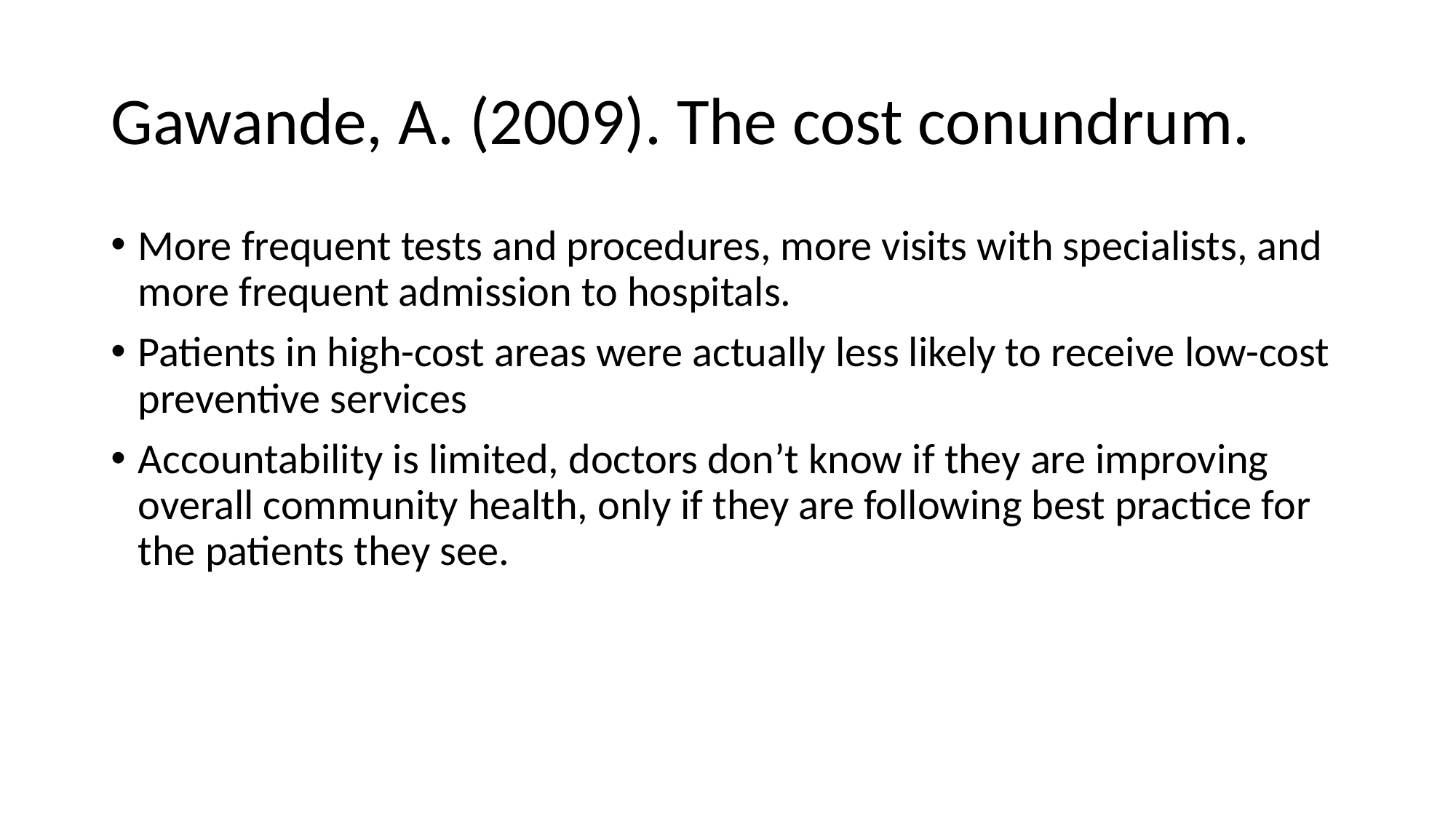

# Gawande, A. (2009). The cost conundrum.
More frequent tests and procedures, more visits with specialists, and more frequent admission to hospitals.
Patients in high-cost areas were actually less likely to receive low-cost preventive services
Accountability is limited, doctors don’t know if they are improving overall community health, only if they are following best practice for the patients they see.